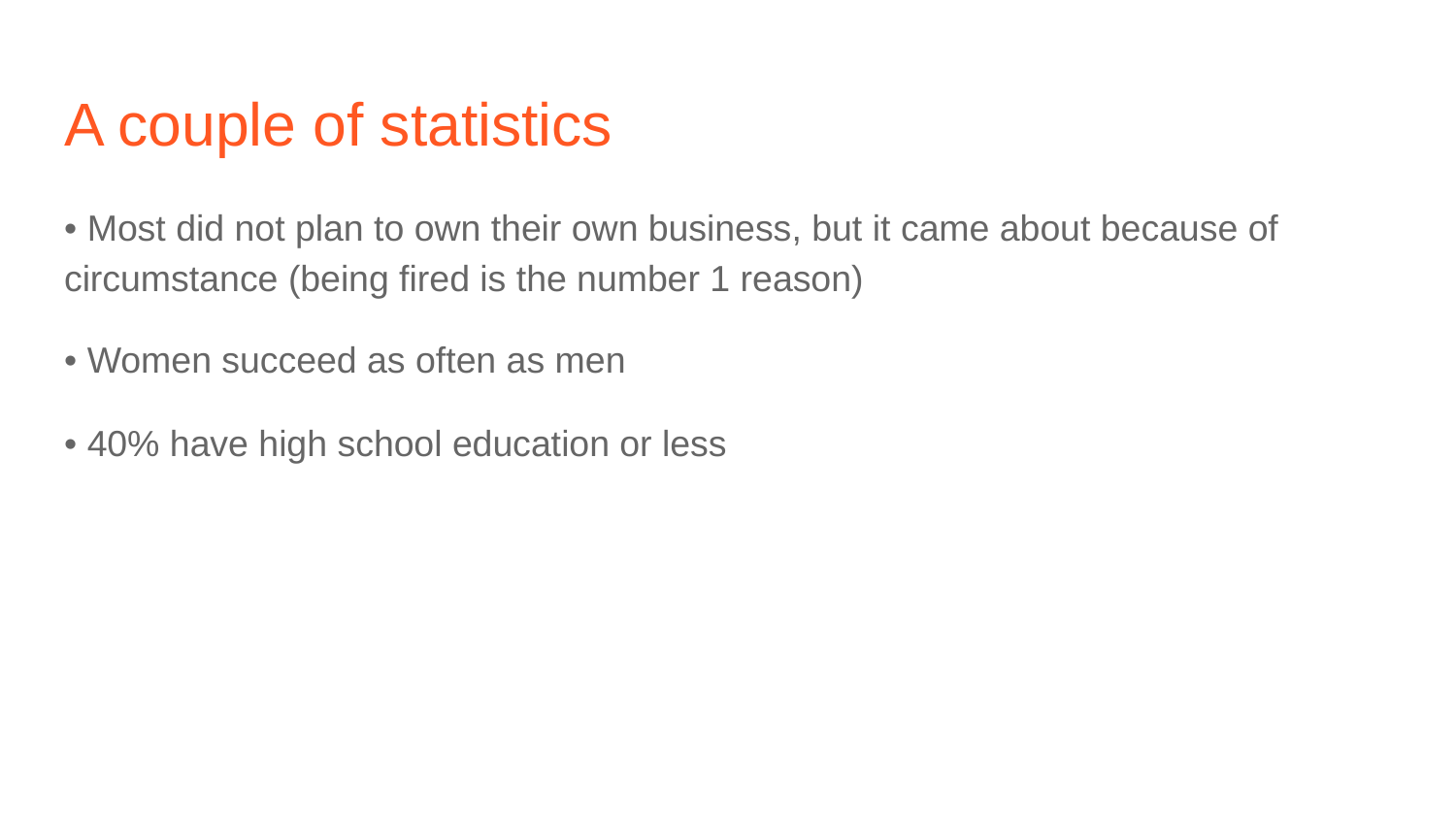

# A couple of statistics
• Most did not plan to own their own business, but it came about because of circumstance (being fired is the number 1 reason)
• Women succeed as often as men
• 40% have high school education or less